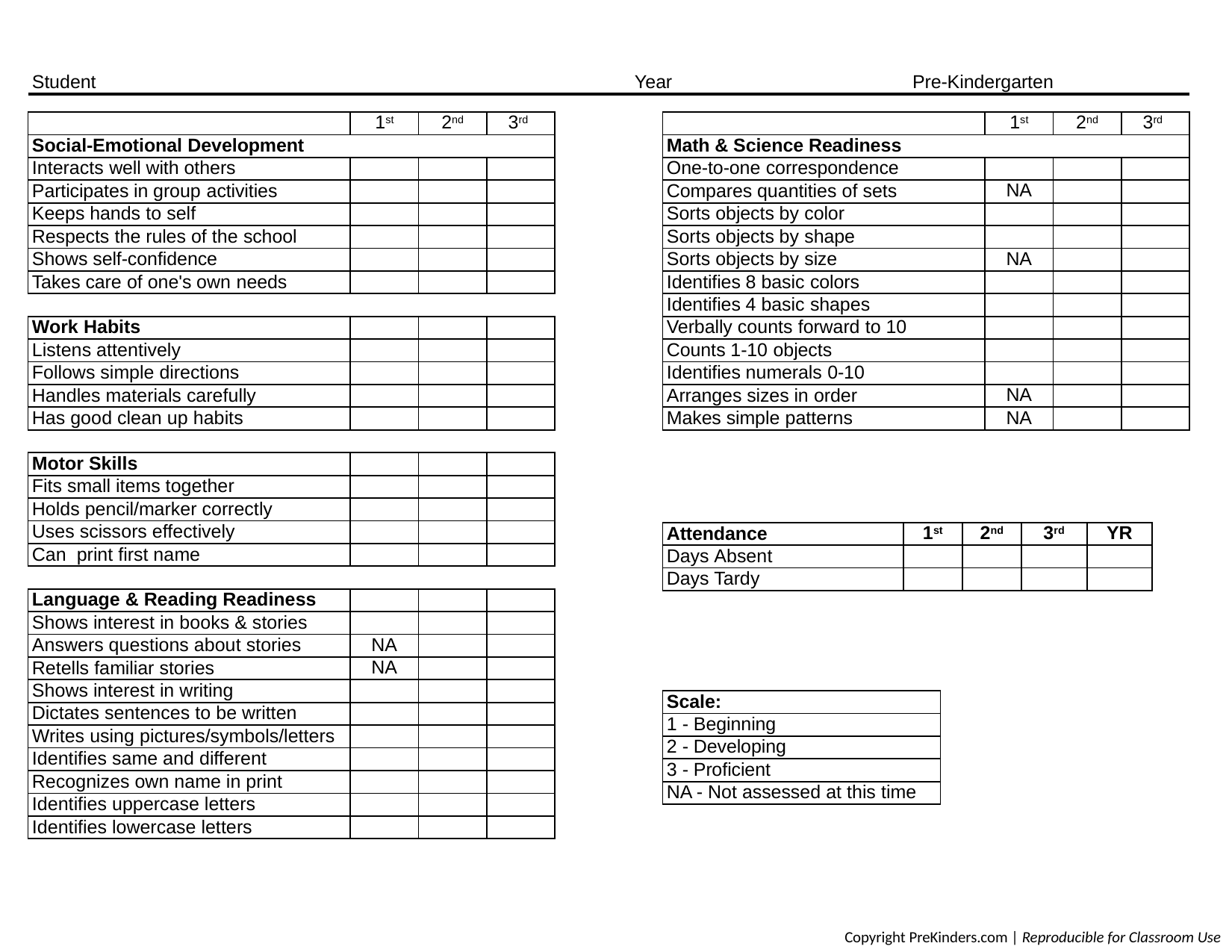

Student
Year
Pre-Kindergarten

|  | 1st | 2nd | 3rd |
| --- | --- | --- | --- |
| Social-Emotional Development |  |  |  |
| Interacts well with others |  |  |  |
| Participates in group activities |  |  |  |
| Keeps hands to self |  |  |  |
| Respects the rules of the school |  |  |  |
| Shows self-confidence |  |  |  |
| Takes care of one's own needs |  |  |  |
|  |  |  |  |
| Work Habits |  |  |  |
| Listens attentively |  |  |  |
| Follows simple directions |  |  |  |
| Handles materials carefully |  |  |  |
| Has good clean up habits |  |  |  |
|  |  |  |  |
| Motor Skills |  |  |  |
| Fits small items together |  |  |  |
| Holds pencil/marker correctly |  |  |  |
| Uses scissors effectively |  |  |  |
| Can print first name |  |  |  |
|  |  |  |  |
| Language & Reading Readiness |  |  |  |
| Shows interest in books & stories |  |  |  |
| Answers questions about stories | NA |  |  |
| Retells familiar stories | NA |  |  |
| Shows interest in writing |  |  |  |
| Dictates sentences to be written |  |  |  |
| Writes using pictures/symbols/letters |  |  |  |
| Identifies same and different |  |  |  |
| Recognizes own name in print |  |  |  |
| Identifies uppercase letters |  |  |  |
| Identifies lowercase letters |  |  |  |
|  | 1st | 2nd | 3rd |
| --- | --- | --- | --- |
| Math & Science Readiness |  |  |  |
| One-to-one correspondence |  |  |  |
| Compares quantities of sets | NA |  |  |
| Sorts objects by color |  |  |  |
| Sorts objects by shape |  |  |  |
| Sorts objects by size | NA |  |  |
| Identifies 8 basic colors |  |  |  |
| Identifies 4 basic shapes |  |  |  |
| Verbally counts forward to 10 |  |  |  |
| Counts 1-10 objects |  |  |  |
| Identifies numerals 0-10 |  |  |  |
| Arranges sizes in order | NA |  |  |
| Makes simple patterns | NA |  |  |
| Attendance | 1st | 2nd | 3rd | YR |
| --- | --- | --- | --- | --- |
| Days Absent |  |  |  |  |
| Days Tardy |  |  |  |  |
| Scale: |
| --- |
| 1 - Beginning |
| 2 - Developing |
| 3 - Proficient |
| NA - Not assessed at this time |
Copyright PreKinders.com | Reproducible for Classroom Use